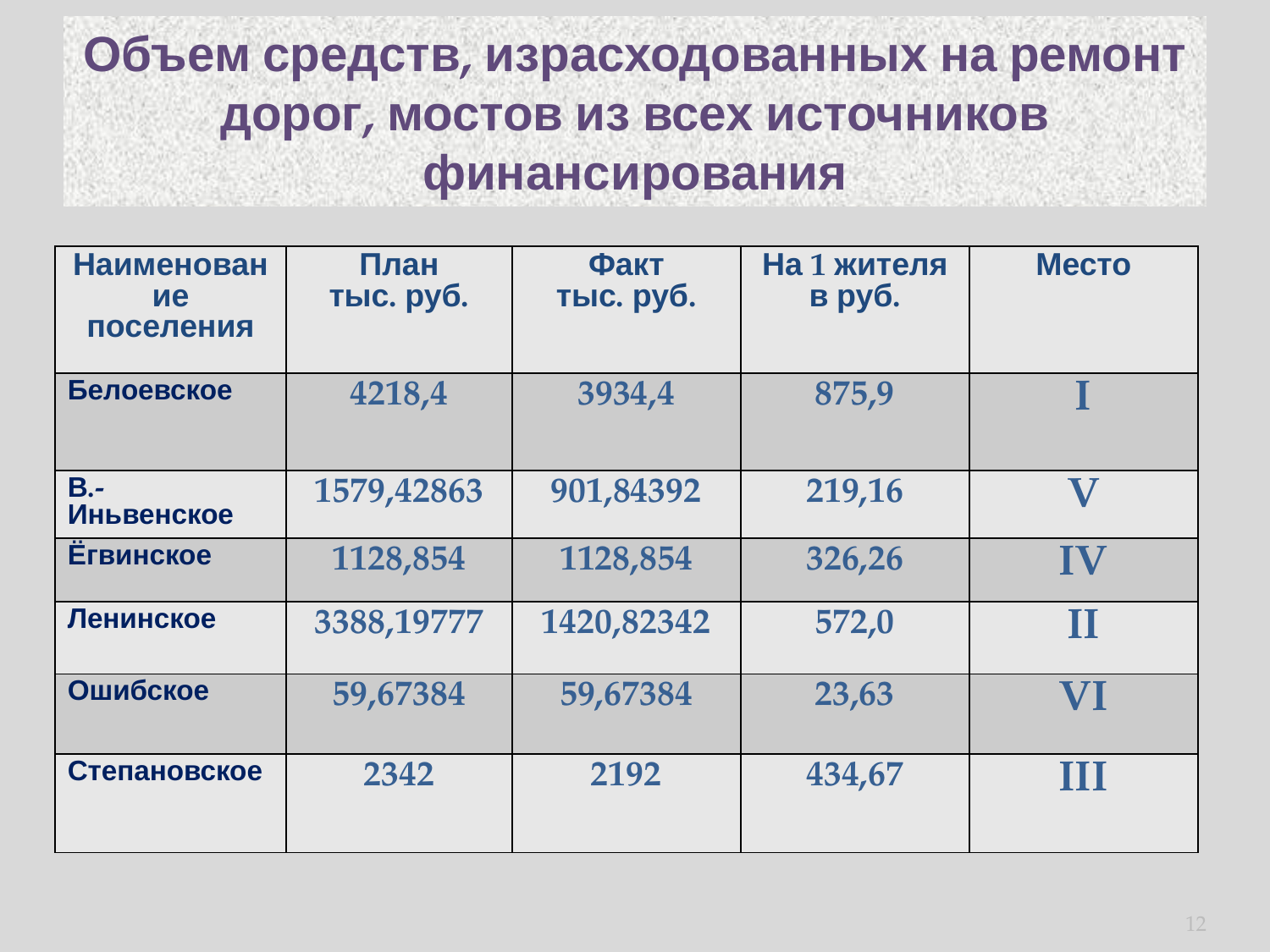

# Объем средств, израсходованных на ремонт дорог, мостов из всех источников финансирования
| Наименование поселения | План тыс. руб. | Факт тыс. руб. | На 1 жителя в руб. | Место |
| --- | --- | --- | --- | --- |
| Белоевское | 4218,4 | 3934,4 | 875,9 | I |
| В.- Иньвенское | 1579,42863 | 901,84392 | 219,16 | V |
| Ёгвинское | 1128,854 | 1128,854 | 326,26 | IV |
| Ленинское | 3388,19777 | 1420,82342 | 572,0 | II |
| Ошибское | 59,67384 | 59,67384 | 23,63 | VI |
| Степановское | 2342 | 2192 | 434,67 | III |
12